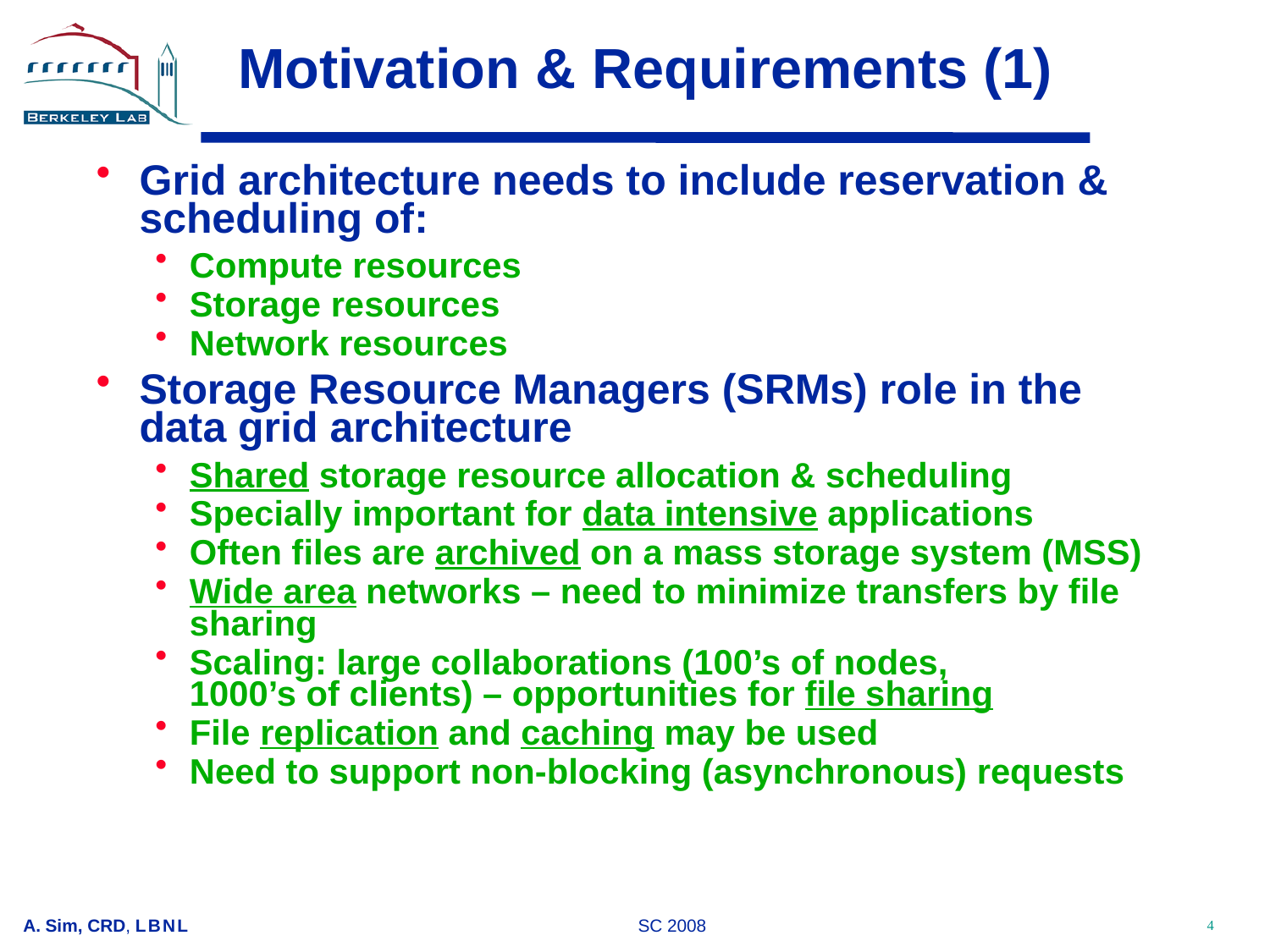

# Motivation & Requirements (1)
Grid architecture needs to include reservation & scheduling of:
Compute resources
Storage resources
Network resources
Storage Resource Managers (SRMs) role in the data grid architecture
Shared storage resource allocation & scheduling
Specially important for data intensive applications
Often files are archived on a mass storage system (MSS)
Wide area networks – need to minimize transfers by file sharing
Scaling: large collaborations (100’s of nodes,
1000’s of clients) – opportunities for file sharing
File replication and caching may be used
Need to support non-blocking (asynchronous) requests